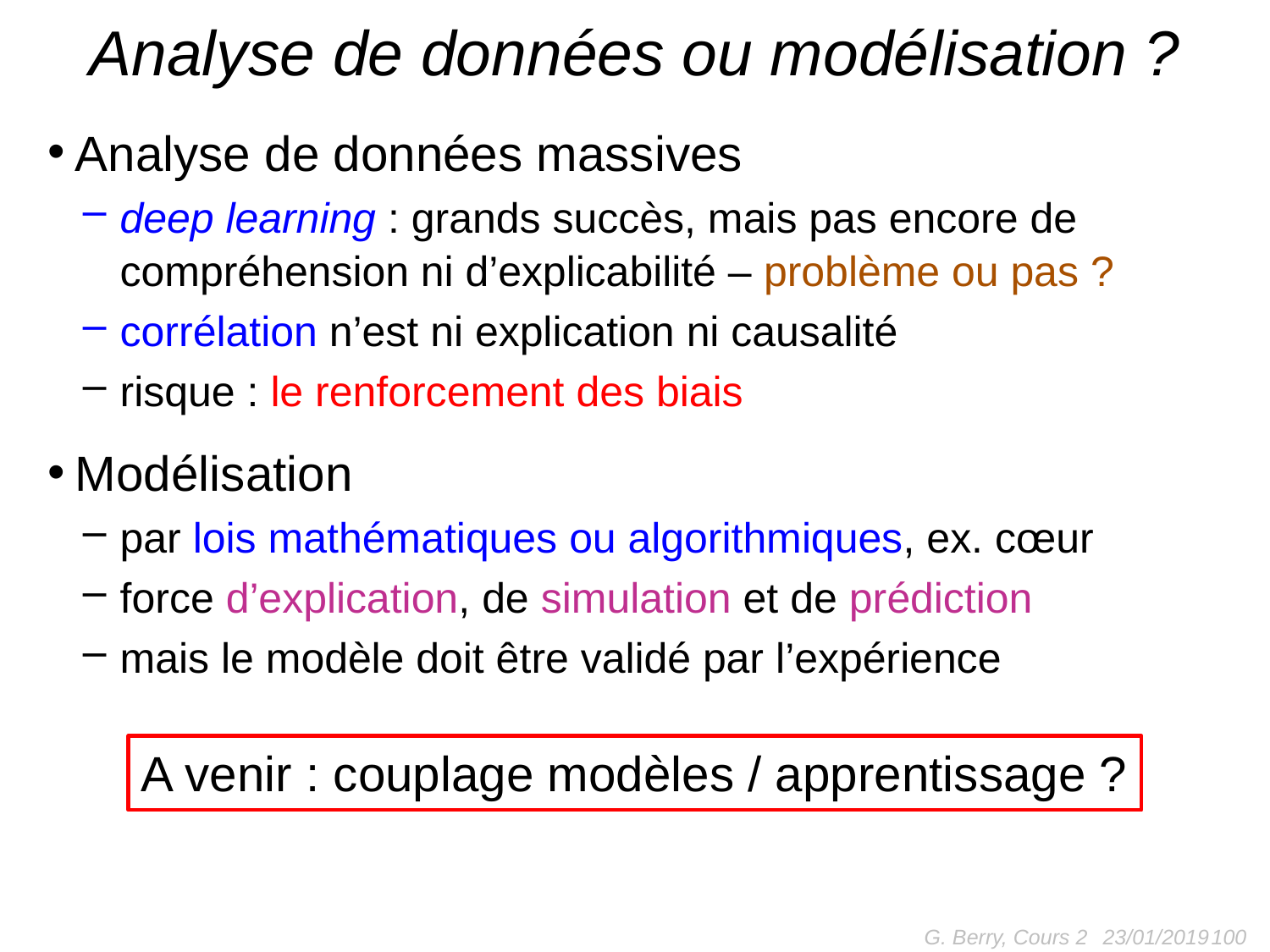

# Analyse de données ou modélisation ?
Analyse de données massives
deep learning : grands succès, mais pas encore de compréhension ni d’explicabilité – problème ou pas ?
corrélation n’est ni explication ni causalité
risque : le renforcement des biais
Modélisation
par lois mathématiques ou algorithmiques, ex. cœur
force d’explication, de simulation et de prédiction
mais le modèle doit être validé par l’expérience
A venir : couplage modèles / apprentissage ?
G. Berry, Cours 2
100
23/01/2019